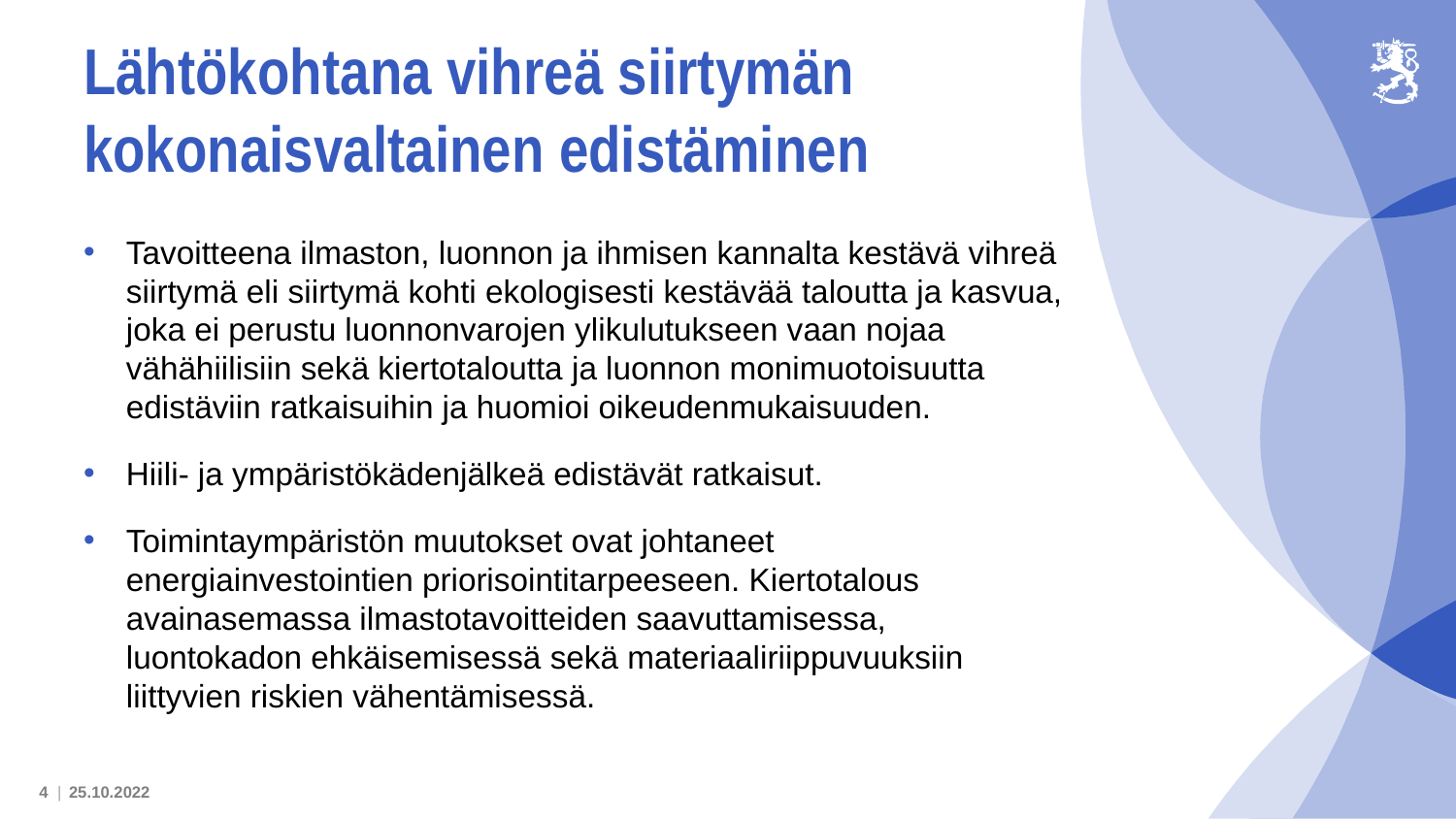

# Lähtökohtana vihreä siirtymän kokonaisvaltainen edistäminen
Tavoitteena ilmaston, luonnon ja ihmisen kannalta kestävä vihreä siirtymä eli siirtymä kohti ekologisesti kestävää taloutta ja kasvua, joka ei perustu luonnonvarojen ylikulutukseen vaan nojaa vähähiilisiin sekä kiertotaloutta ja luonnon monimuotoisuutta edistäviin ratkaisuihin ja huomioi oikeudenmukaisuuden.
Hiili- ja ympäristökädenjälkeä edistävät ratkaisut.
Toimintaympäristön muutokset ovat johtaneet energiainvestointien priorisointitarpeeseen. Kiertotalous avainasemassa ilmastotavoitteiden saavuttamisessa, luontokadon ehkäisemisessä sekä materiaaliriippuvuuksiin liittyvien riskien vähentämisessä.

4  |
25.10.2022